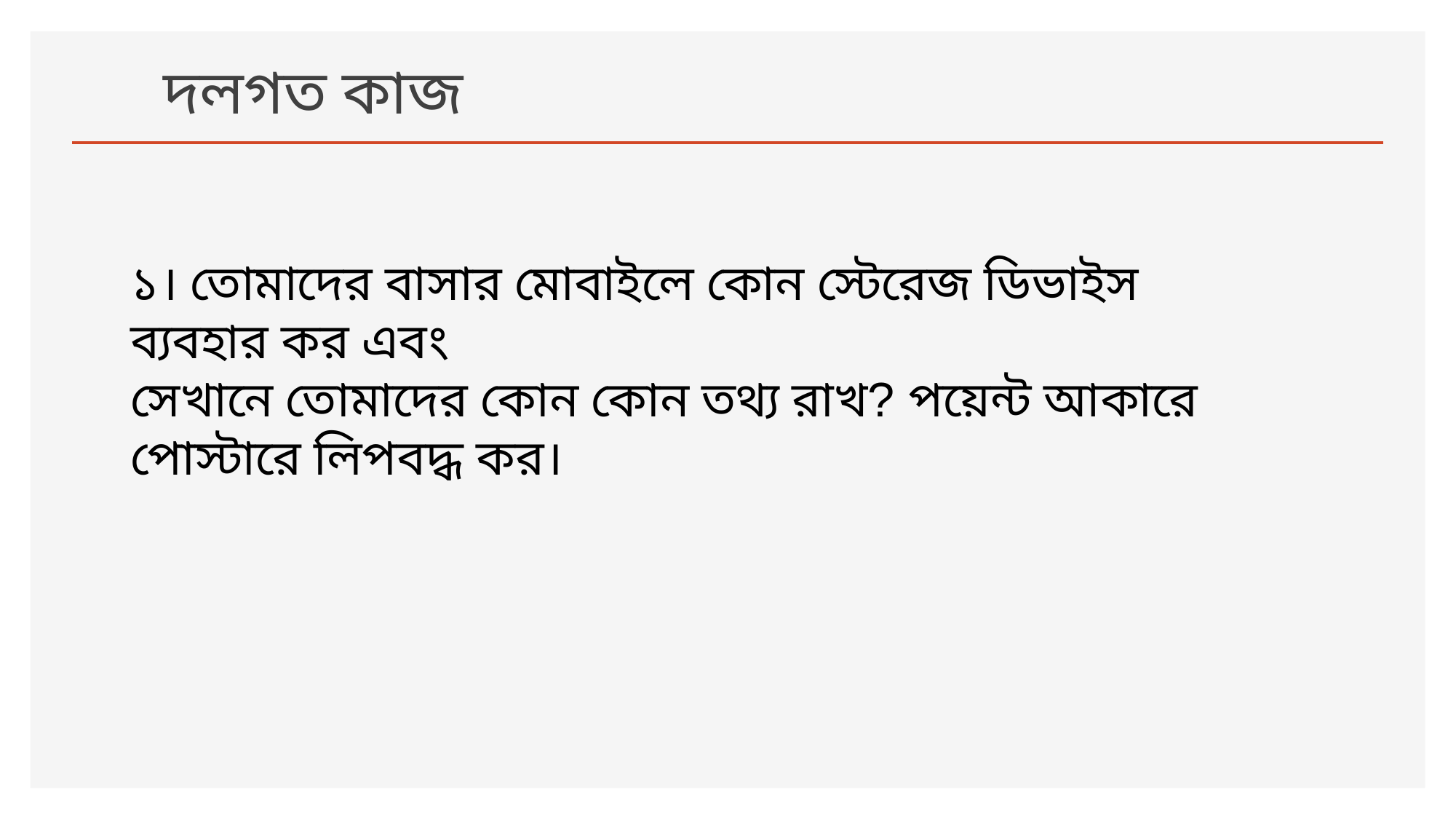

# দলগত কাজ
১। তোমাদের বাসার মোবাইলে কোন স্টেরেজ ডিভাইস ব্যবহার কর এবং
সেখানে তোমাদের কোন কোন তথ্য রাখ? পয়েন্ট আকারে পোস্টারে লিপবদ্ধ কর।